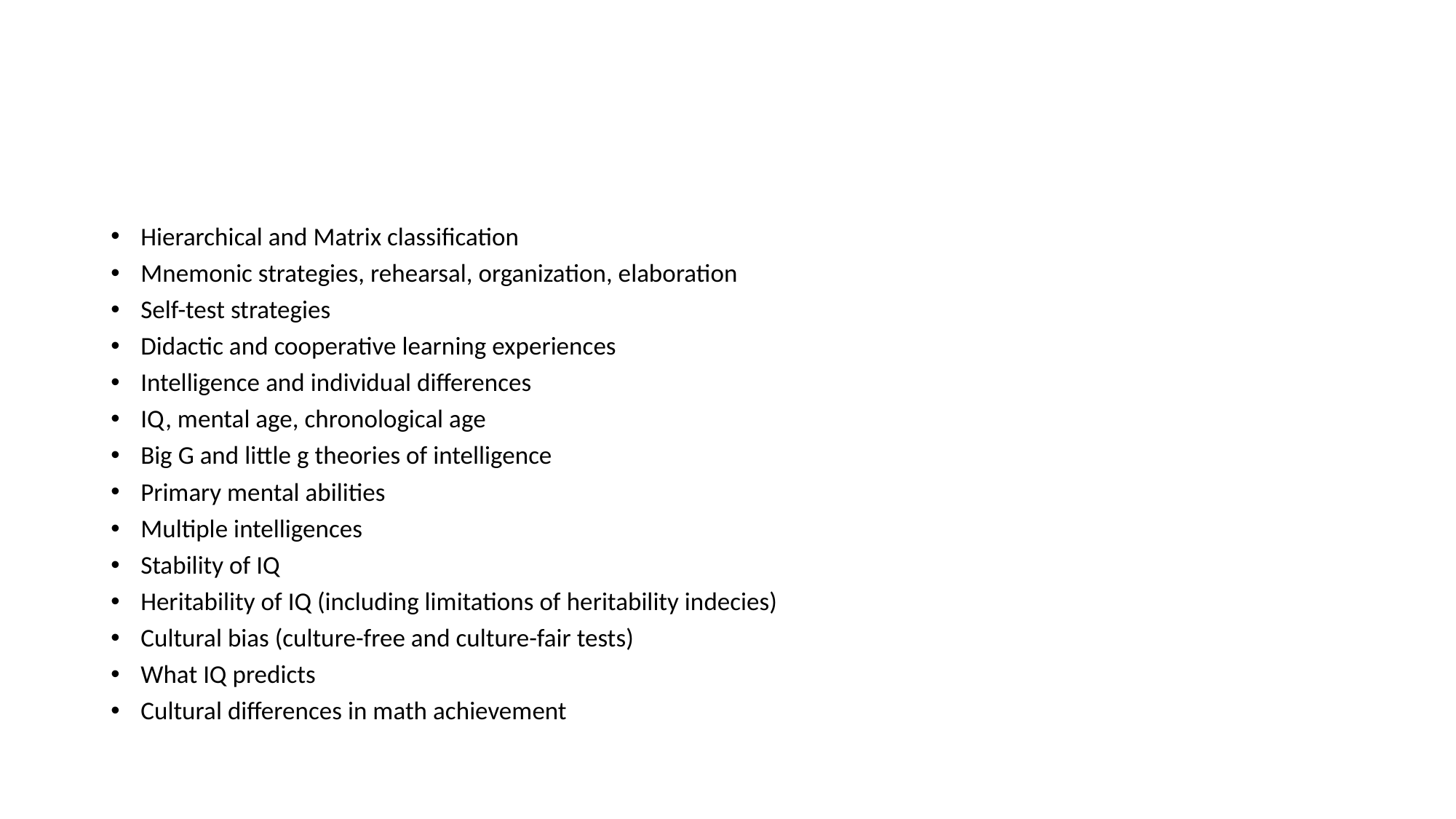

#
Hierarchical and Matrix classification
Mnemonic strategies, rehearsal, organization, elaboration
Self-test strategies
Didactic and cooperative learning experiences
Intelligence and individual differences
IQ, mental age, chronological age
Big G and little g theories of intelligence
Primary mental abilities
Multiple intelligences
Stability of IQ
Heritability of IQ (including limitations of heritability indecies)
Cultural bias (culture-free and culture-fair tests)
What IQ predicts
Cultural differences in math achievement